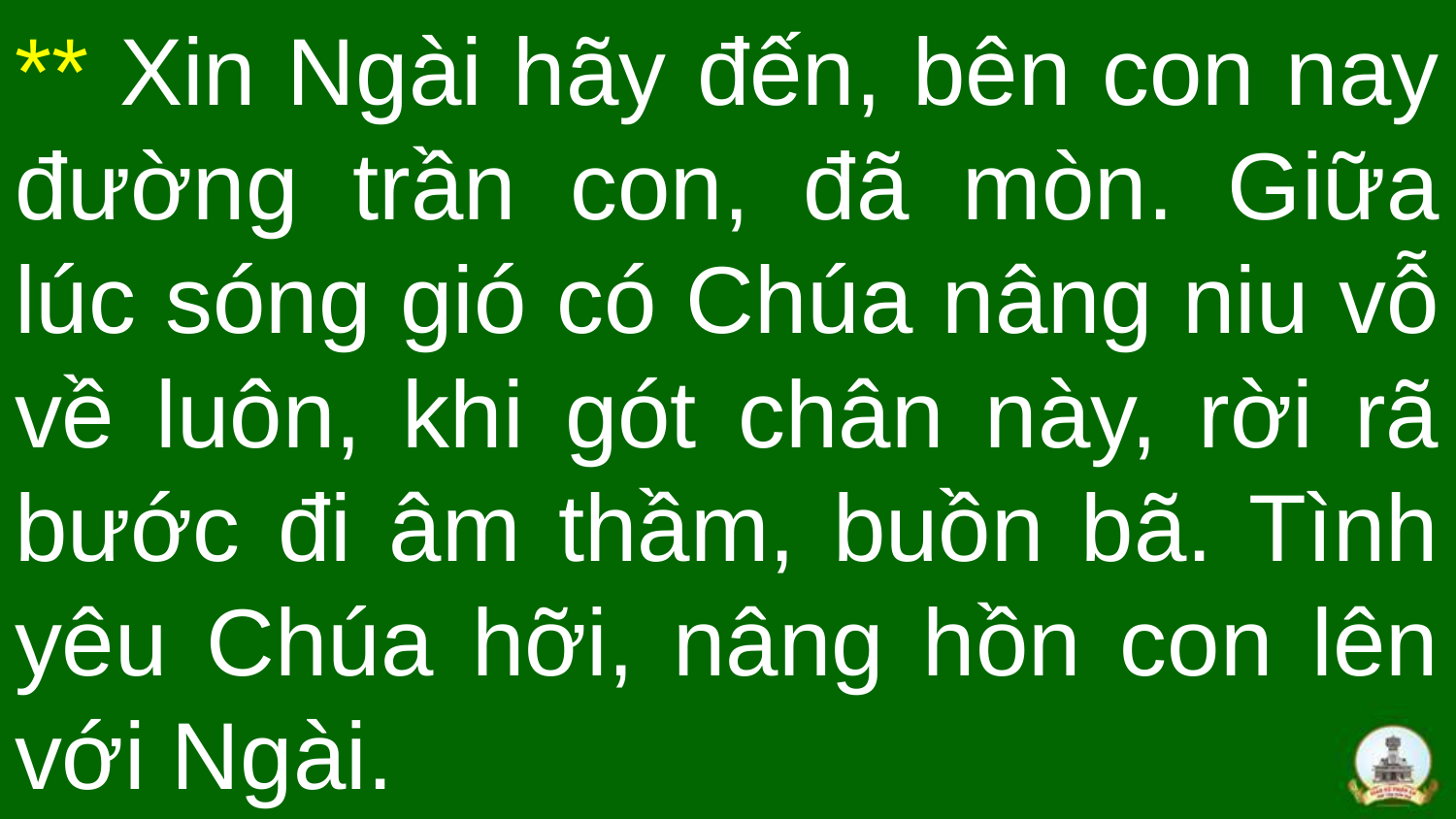

# ** Xin Ngài hãy đến, bên con nay đường trần con, đã mòn. Giữa lúc sóng gió có Chúa nâng niu vỗ về luôn, khi gót chân này, rời rã bước đi âm thầm, buồn bã. Tình yêu Chúa hỡi, nâng hồn con lên với Ngài.